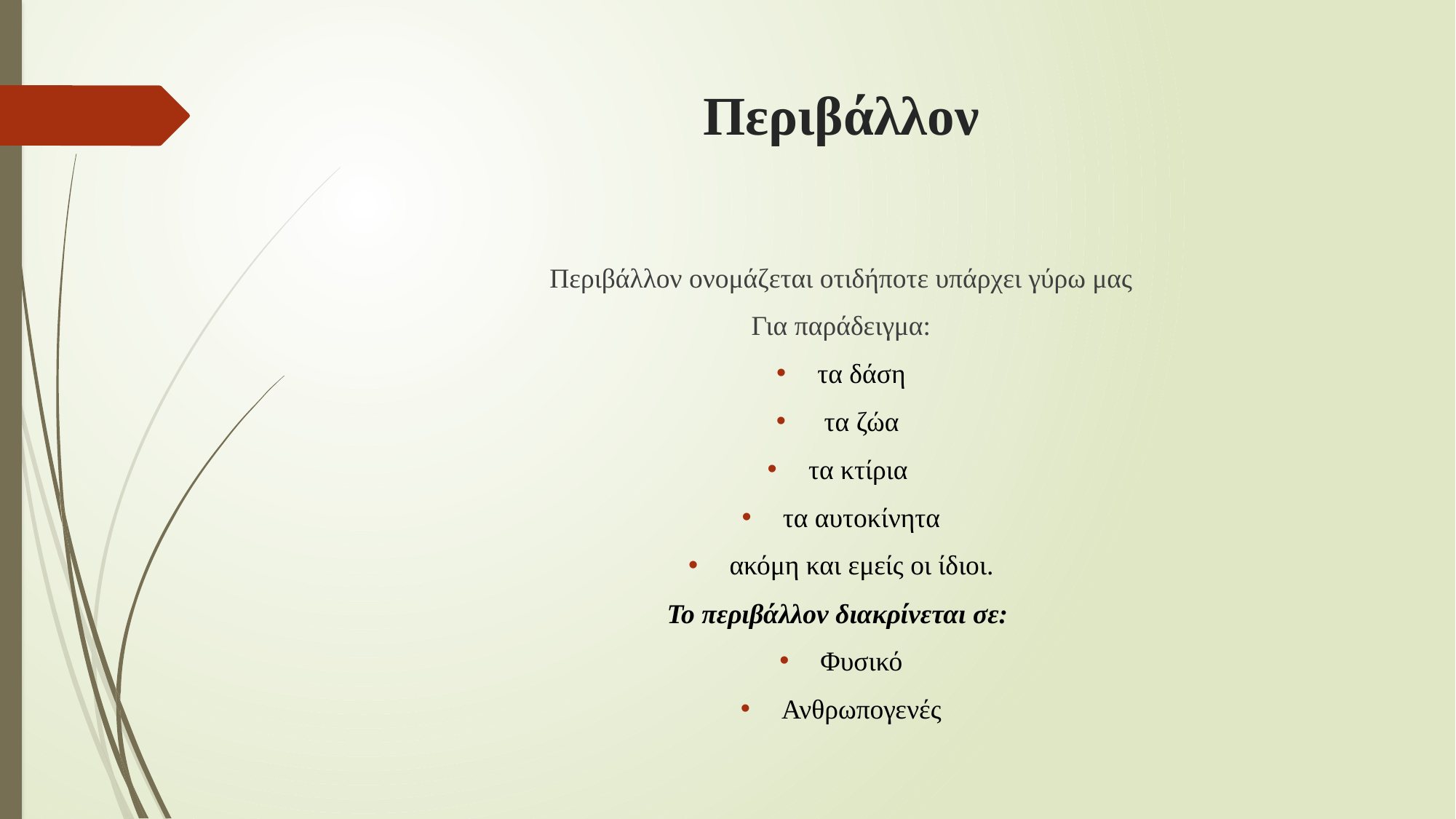

# Περιβάλλον
Περιβάλλον ονομάζεται οτιδήποτε υπάρχει γύρω μας
Για παράδειγμα:
τα δάση
 τα ζώα
τα κτίρια
τα αυτοκίνητα
ακόμη και εμείς οι ίδιοι.
Το περιβάλλον διακρίνεται σε:
Φυσικό
Ανθρωπογενές